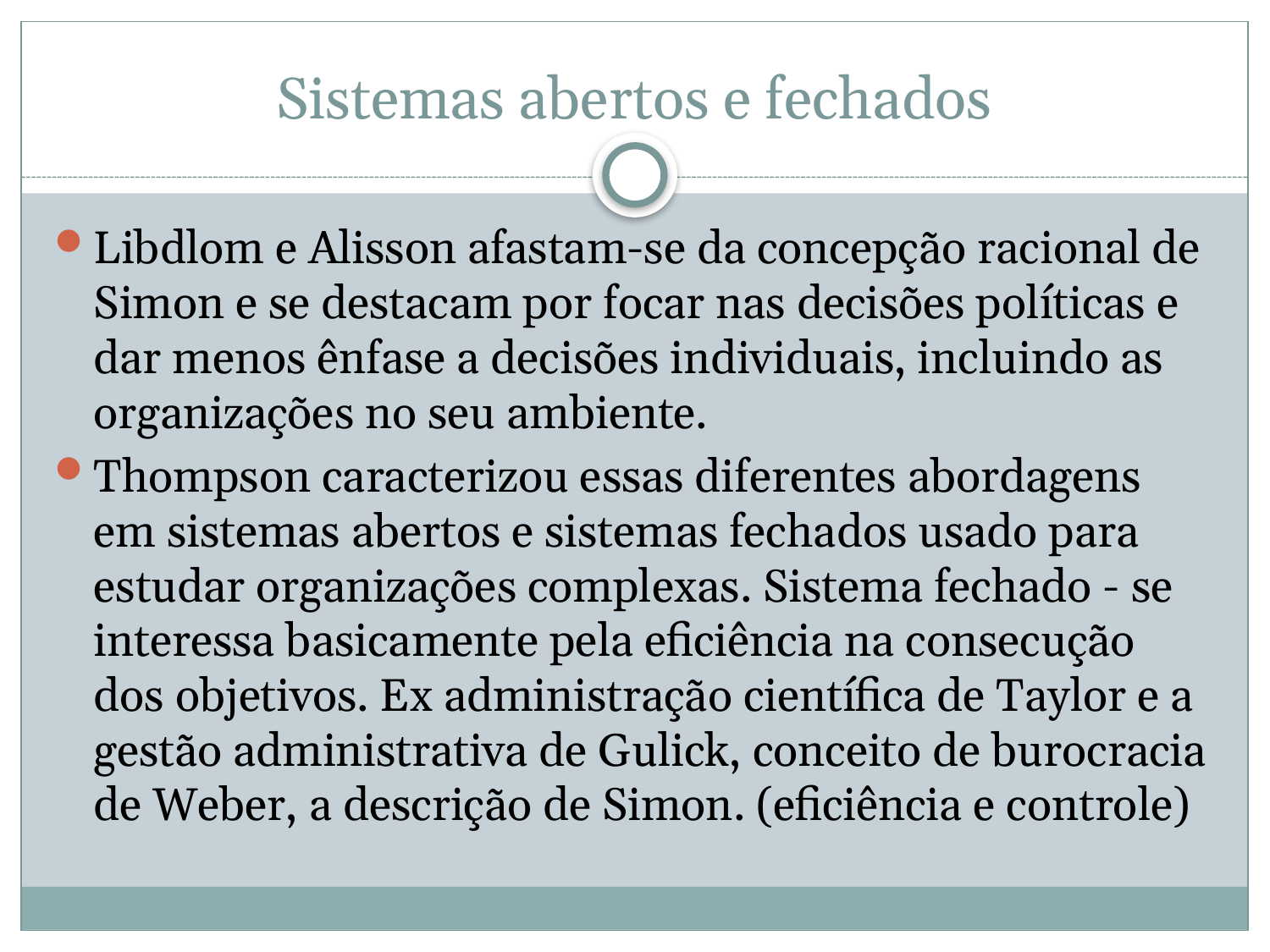

# Sistemas abertos e fechados
Libdlom e Alisson afastam-se da concepção racional de Simon e se destacam por focar nas decisões políticas e dar menos ênfase a decisões individuais, incluindo as organizações no seu ambiente.
Thompson caracterizou essas diferentes abordagens em sistemas abertos e sistemas fechados usado para estudar organizações complexas. Sistema fechado - se interessa basicamente pela eficiência na consecução dos objetivos. Ex administração científica de Taylor e a gestão administrativa de Gulick, conceito de burocracia de Weber, a descrição de Simon. (eficiência e controle)